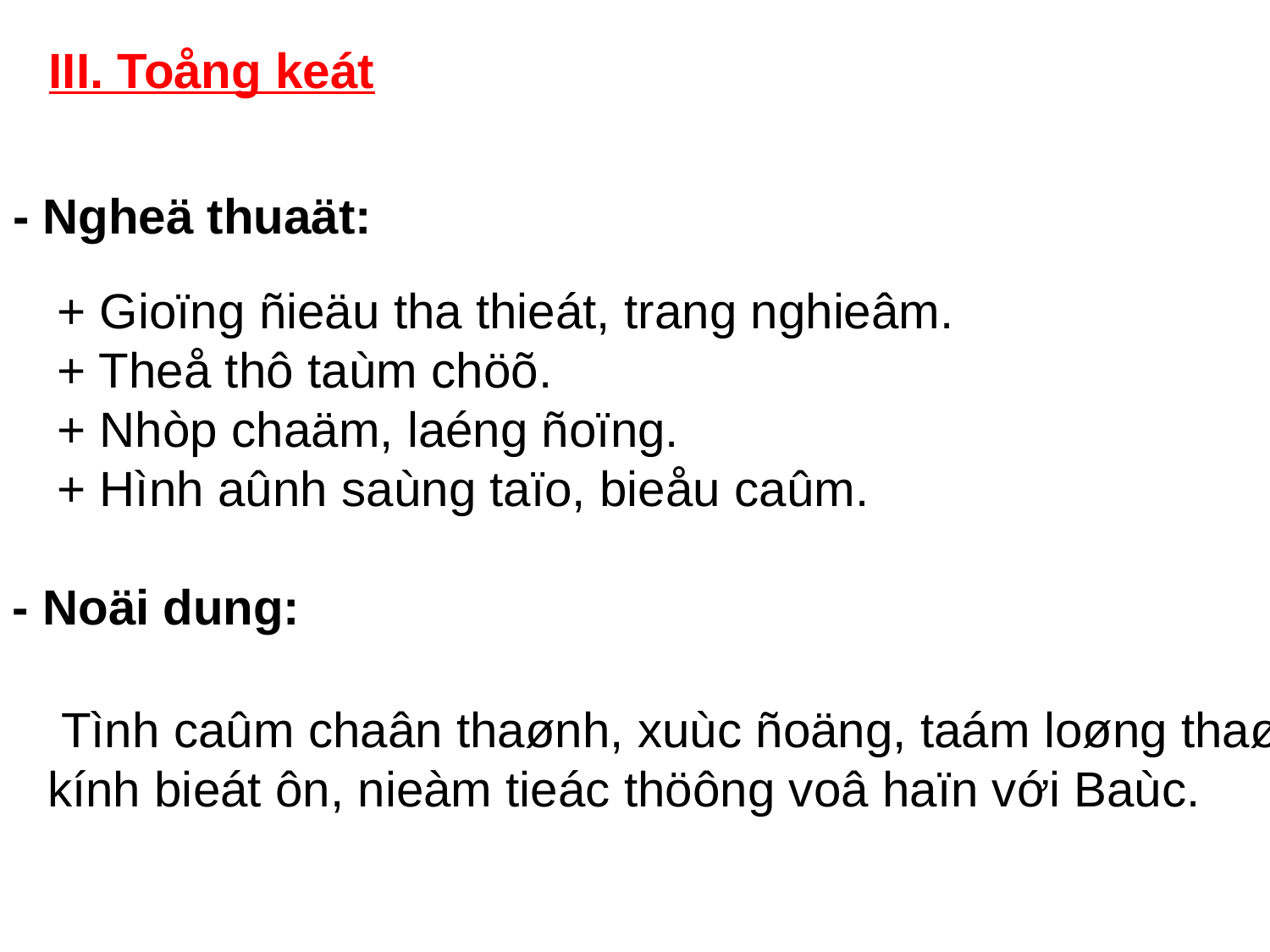

# III. Toång keát
- Ngheä thuaät:

+ Gioïng ñieäu tha thieát, trang nghieâm.
+ Theå thô taùm chöõ.
+ Nhòp chaäm, laéng ñoïng.
+ Hình aûnh saùng taïo, bieåu caûm.

- Noäi dung:
 Tình caûm chaân thaønh, xuùc ñoäng, taám loøng thaønh
kính bieát ôn, nieàm tieác thöông voâ haïn với Baùc.